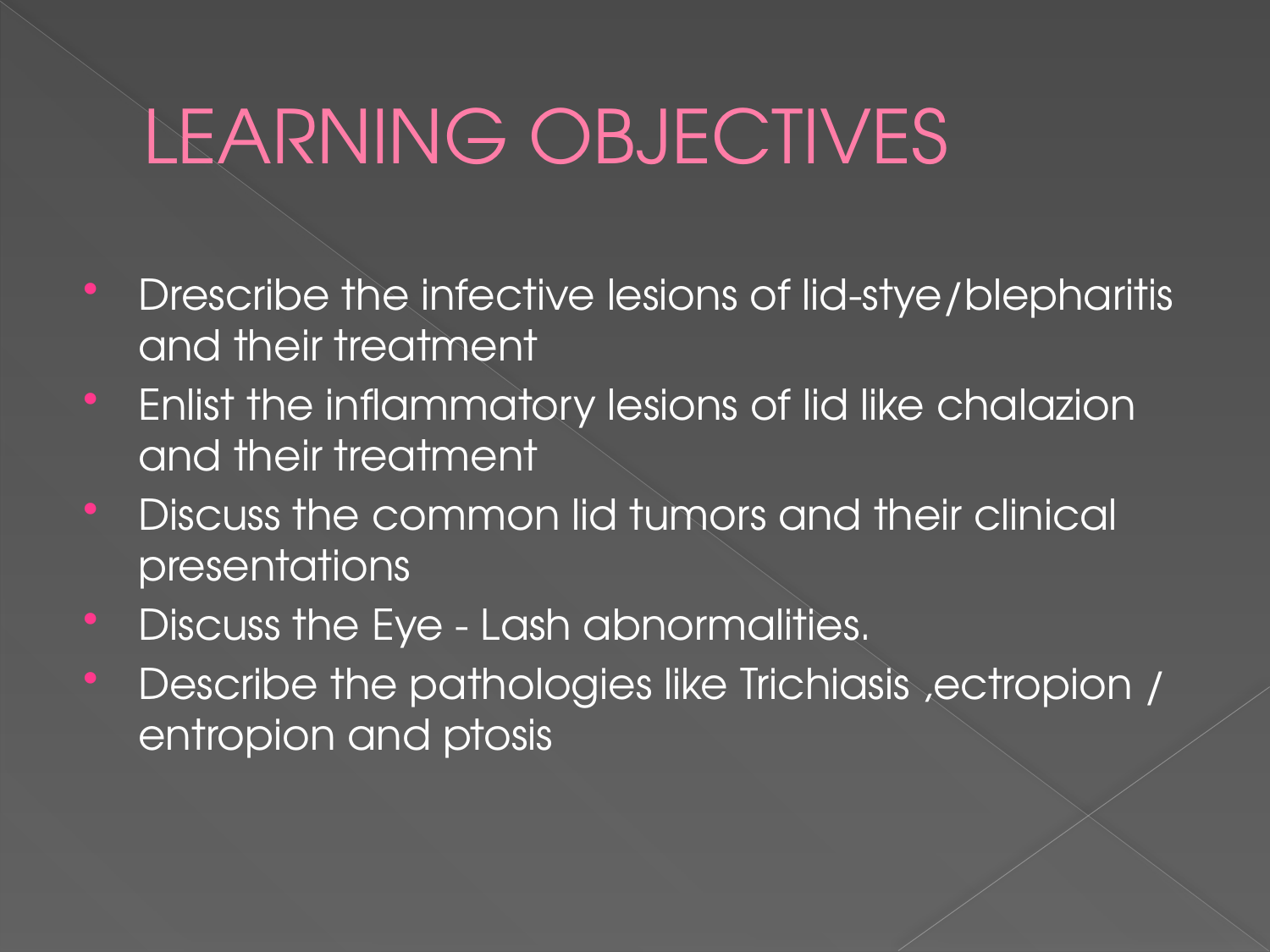

# LEARNING OBJECTIVES
Drescribe the infective lesions of lid-stye/blepharitis and their treatment
Enlist the inflammatory lesions of lid like chalazion and their treatment
Discuss the common lid tumors and their clinical presentations
Discuss the Eye - Lash abnormalities.
Describe the pathologies like Trichiasis ,ectropion / entropion and ptosis